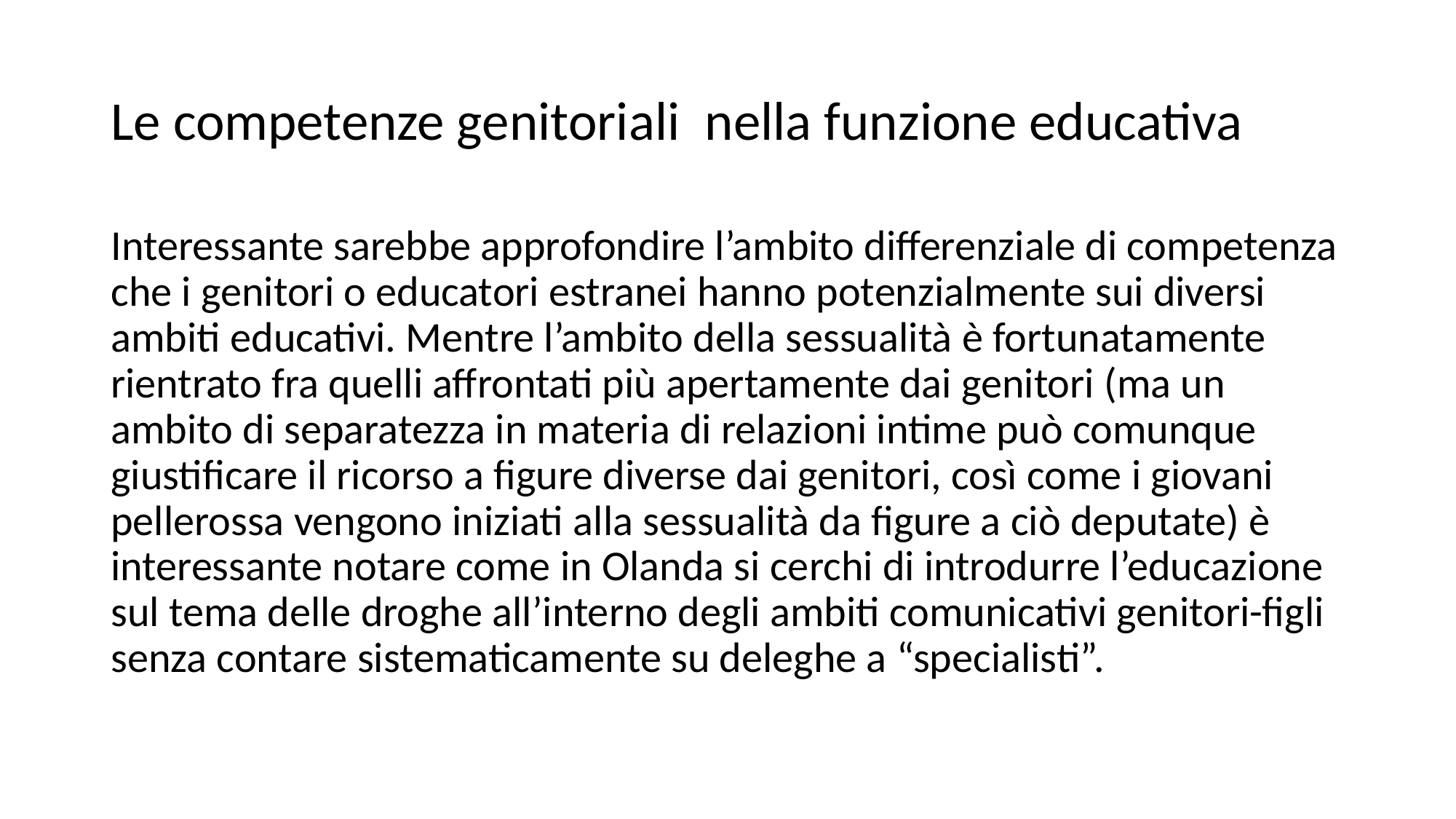

# Le competenze genitoriali  nella funzione educativa
Interessante sarebbe approfondire l’ambito differenziale di competenza che i genitori o educatori estranei hanno potenzialmente sui diversi ambiti educativi. Mentre l’ambito della sessualità è fortunatamente rientrato fra quelli affrontati più apertamente dai genitori (ma un ambito di separatezza in materia di relazioni intime può comunque giustificare il ricorso a figure diverse dai genitori, così come i giovani pellerossa vengono iniziati alla sessualità da figure a ciò deputate) è interessante notare come in Olanda si cerchi di introdurre l’educazione sul tema delle droghe all’interno degli ambiti comunicativi genitori-figli senza contare sistematicamente su deleghe a “specialisti”.